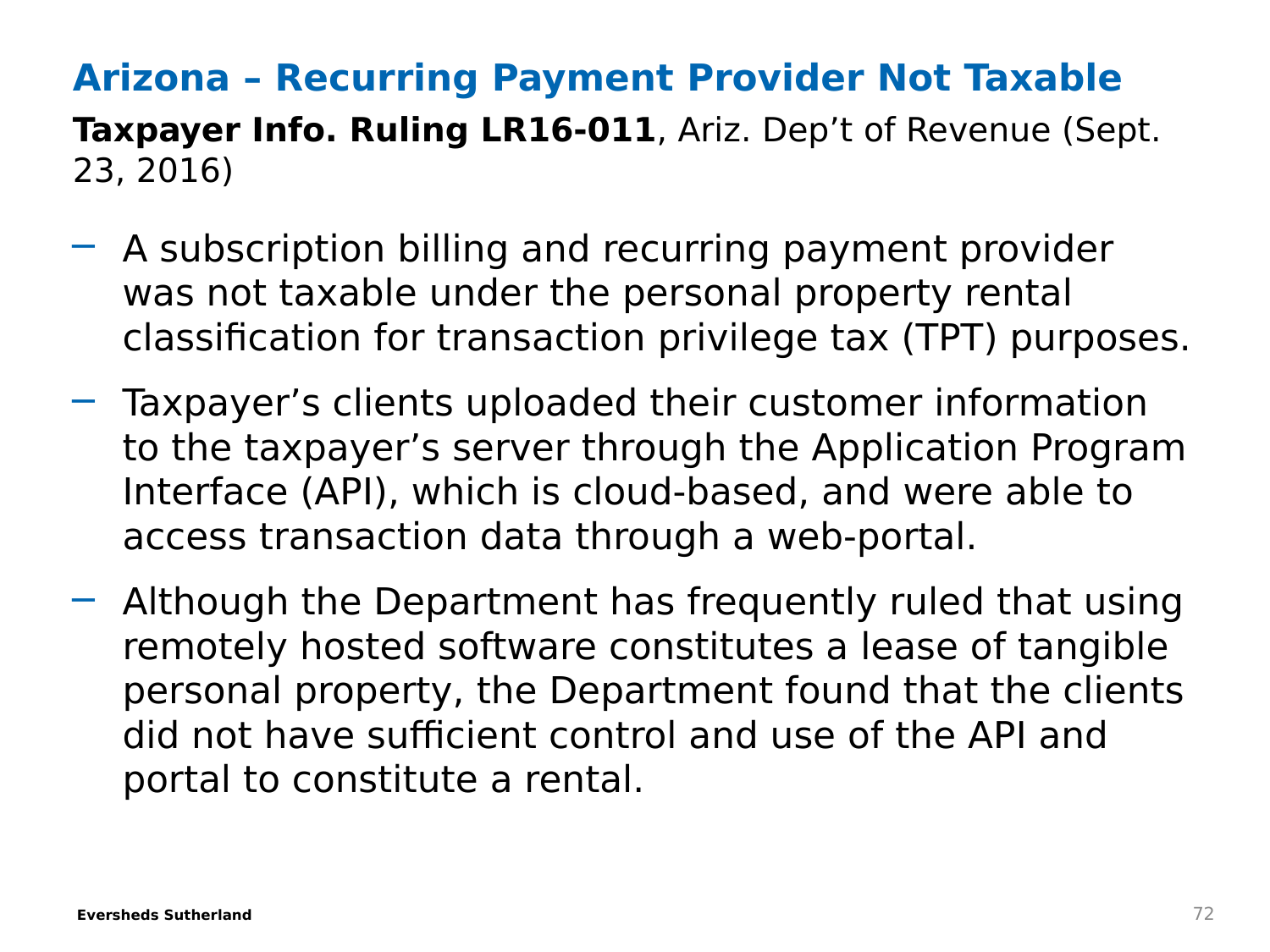

# Arizona – Recurring Payment Provider Not Taxable
Taxpayer Info. Ruling LR16-011, Ariz. Dep’t of Revenue (Sept. 23, 2016)
A subscription billing and recurring payment provider was not taxable under the personal property rental classification for transaction privilege tax (TPT) purposes.
Taxpayer’s clients uploaded their customer information to the taxpayer’s server through the Application Program Interface (API), which is cloud-based, and were able to access transaction data through a web-portal.
Although the Department has frequently ruled that using remotely hosted software constitutes a lease of tangible personal property, the Department found that the clients did not have sufficient control and use of the API and portal to constitute a rental.
72